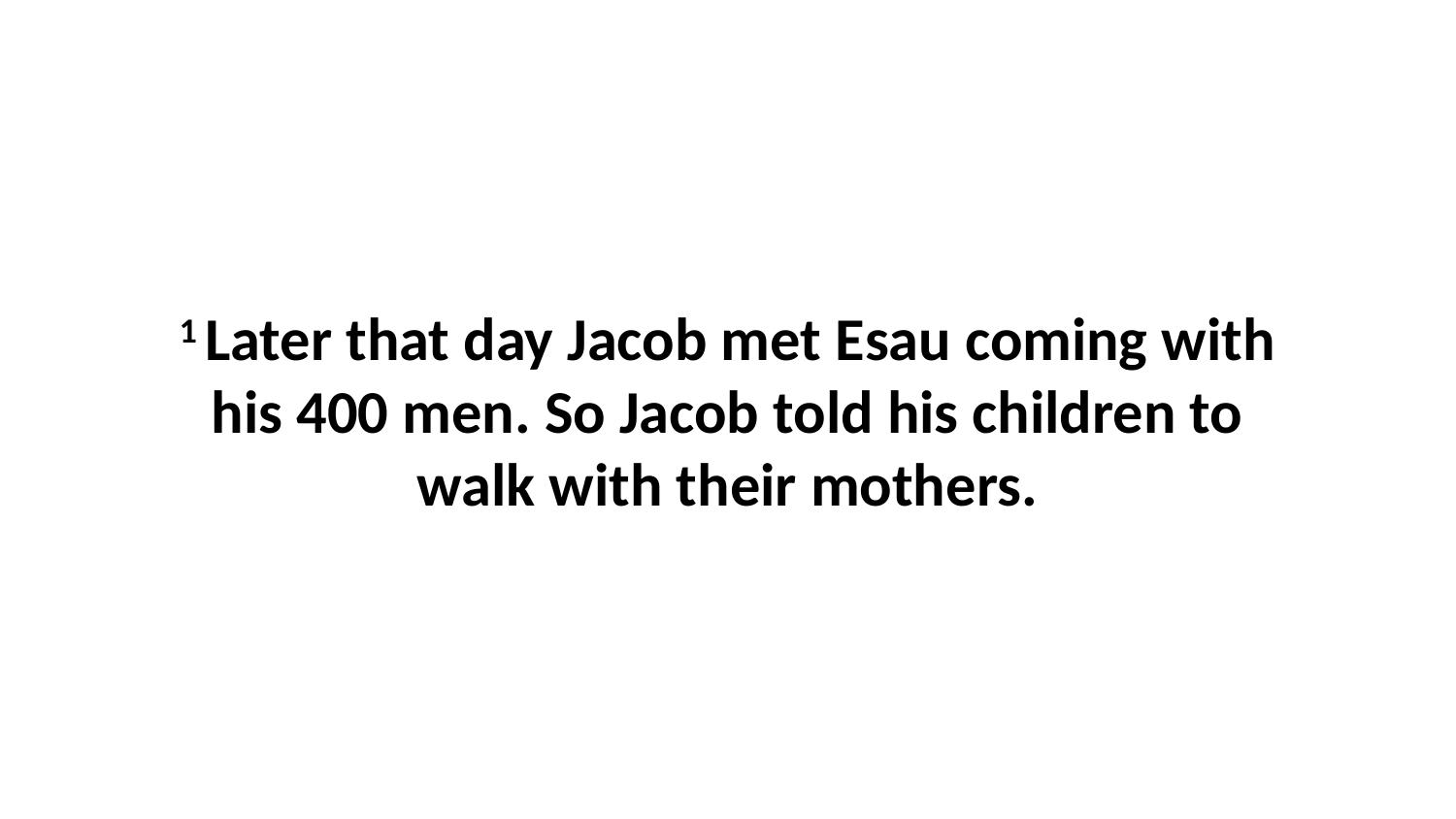

1 Later that day Jacob met Esau coming with his 400 men. So Jacob told his children to walk with their mothers.